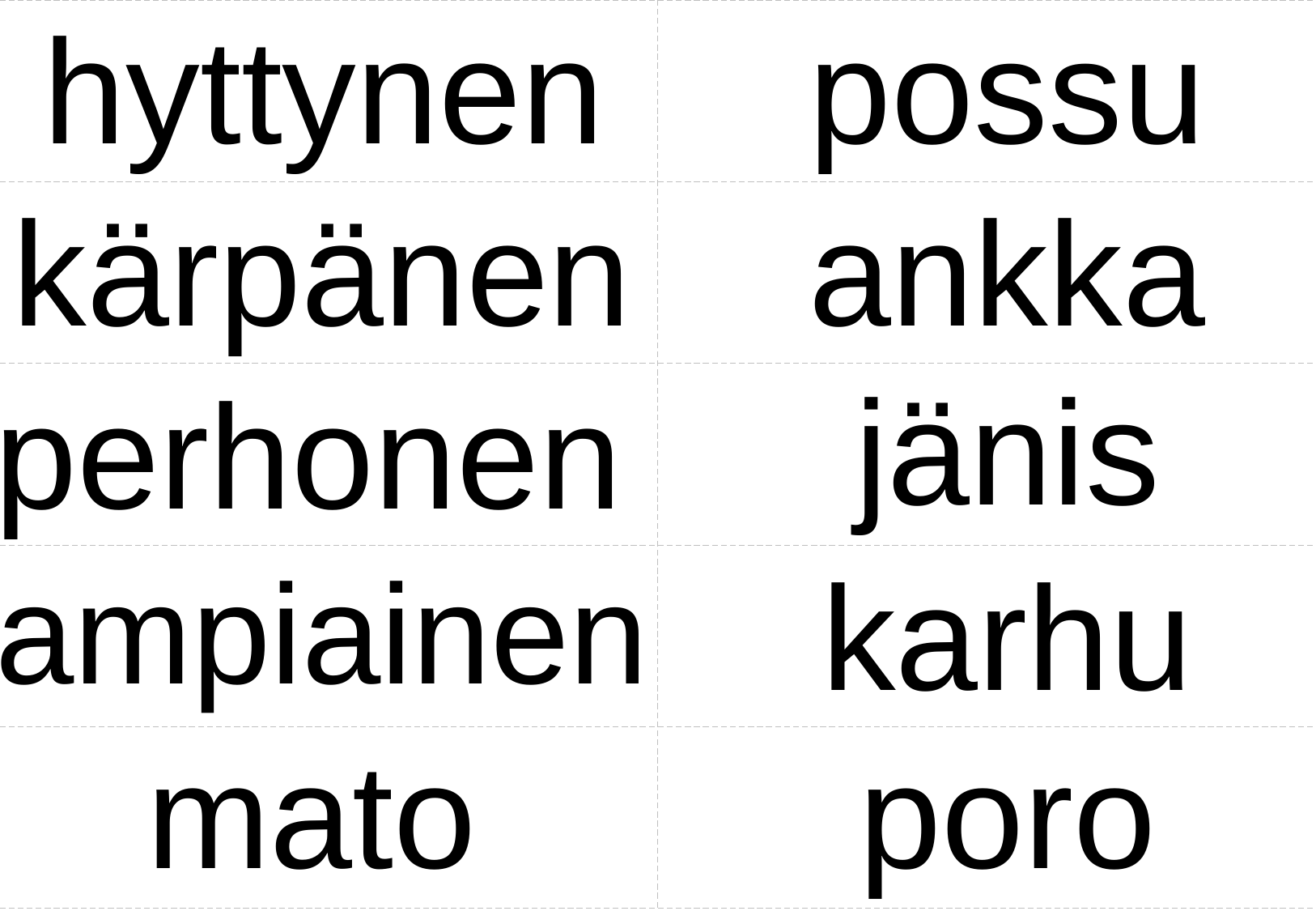

hyttynen
possu
kärpänen
ankka

jänis
perhonen

karhu
ampiainen

mato
poro